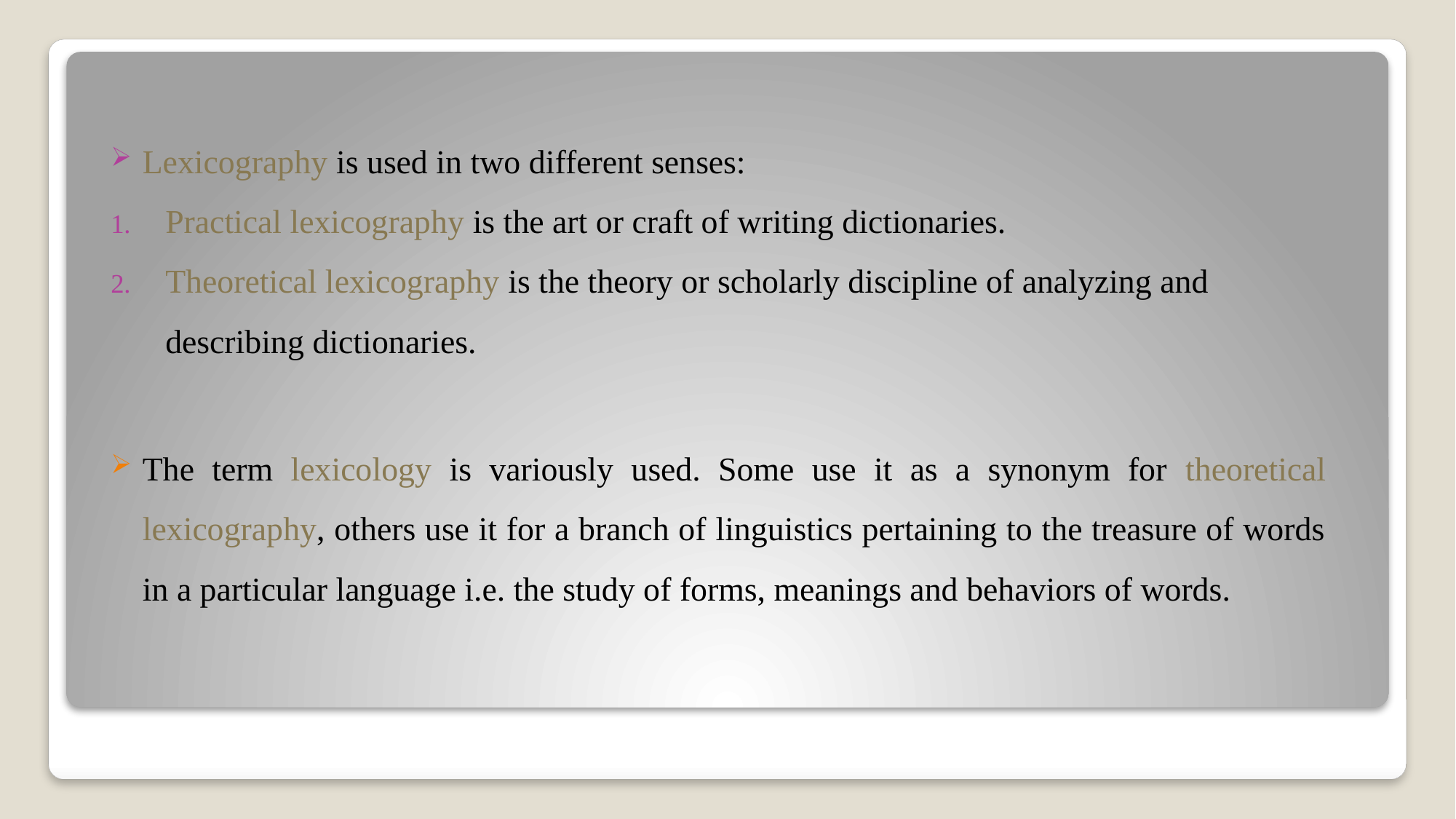

Lexicography is used in two different senses:
Practical lexicography is the art or craft of writing dictionaries.
Theoretical lexicography is the theory or scholarly discipline of analyzing and describing dictionaries.

The term lexicology is variously used. Some use it as a synonym for theoretical lexicography, others use it for a branch of linguistics pertaining to the treasure of words in a particular language i.e. the study of forms, meanings and behaviors of words.